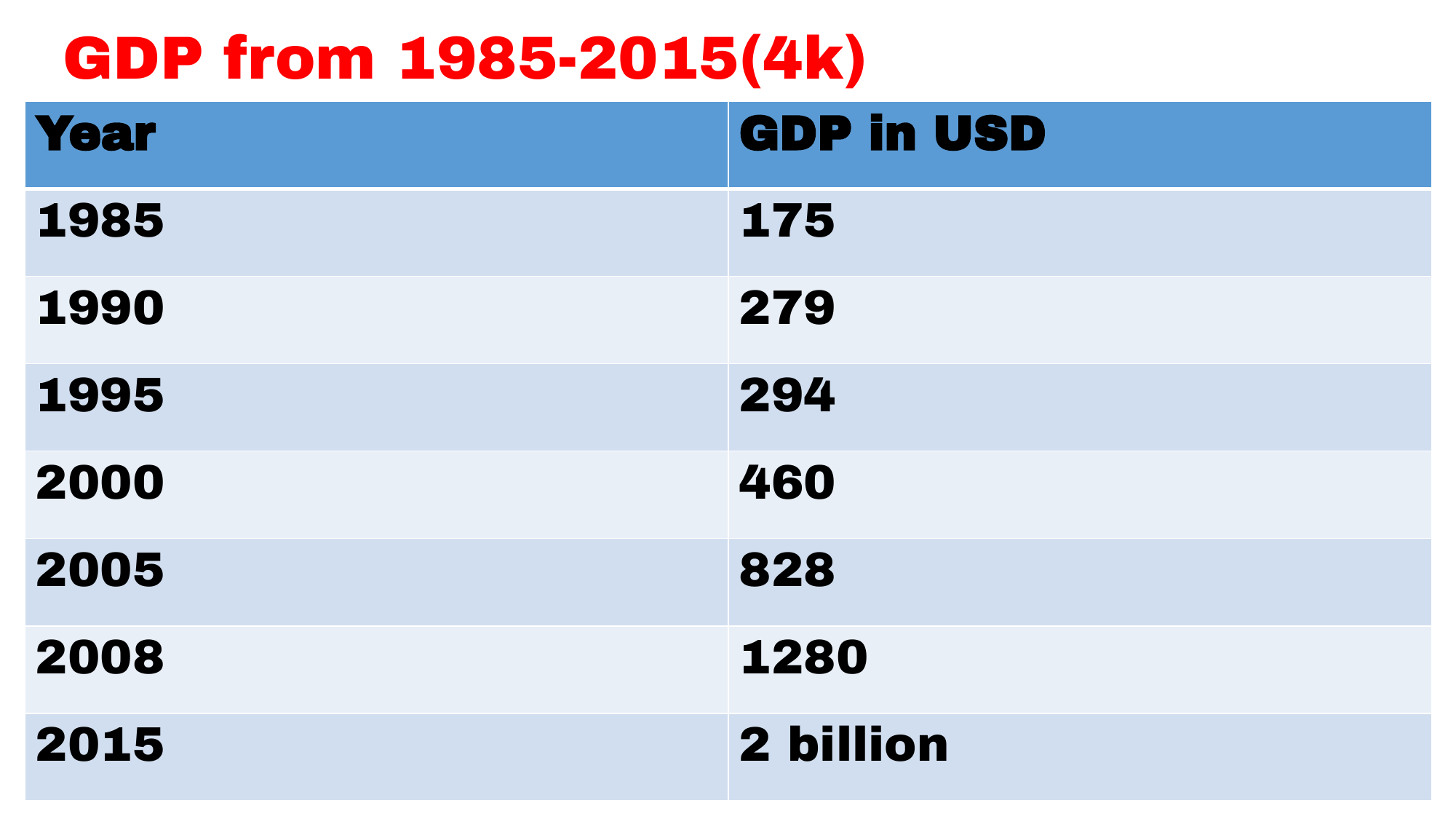

GDP from 1985-2015(4k)
| Year | GDP in USD |
| --- | --- |
| 1985 | 175 |
| 1990 | 279 |
| 1995 | 294 |
| 2000 | 460 |
| 2005 | 828 |
| 2008 | 1280 |
| 2015 | 2 billion |